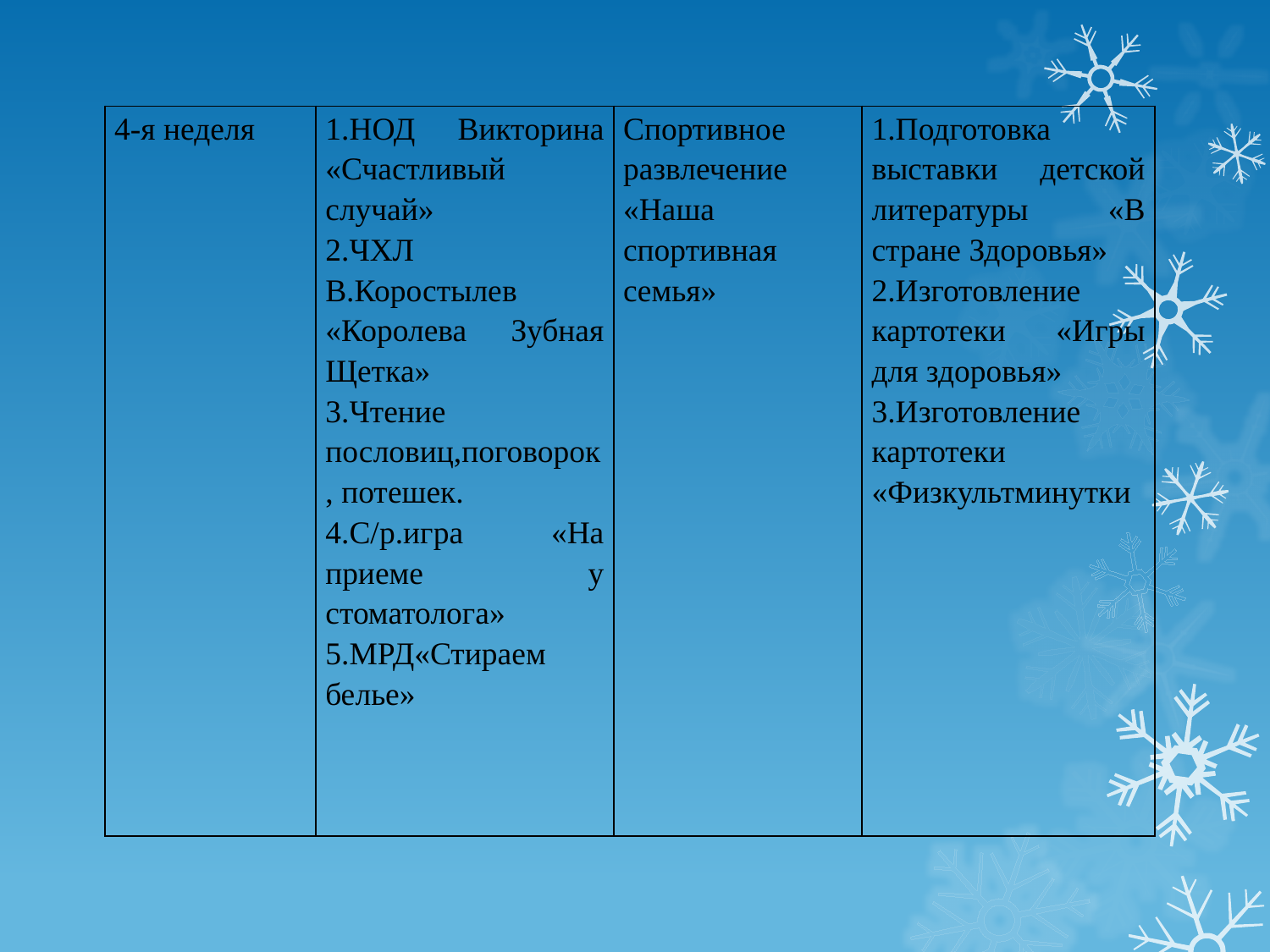

#
| 4-я неделя | 1.НОД Викторина «Счастливый случай» 2.ЧХЛ В.Коростылев «Королева Зубная Щетка» 3.Чтение пословиц,поговорок, потешек. 4.С/р.игра «На приеме у стоматолога» 5.МРД«Стираем белье» | Спортивное развлечение «Наша спортивная семья» | 1.Подготовка выставки детской литературы «В стране Здоровья» 2.Изготовление картотеки «Игры для здоровья» 3.Изготовление картотеки «Физкультминутки |
| --- | --- | --- | --- |